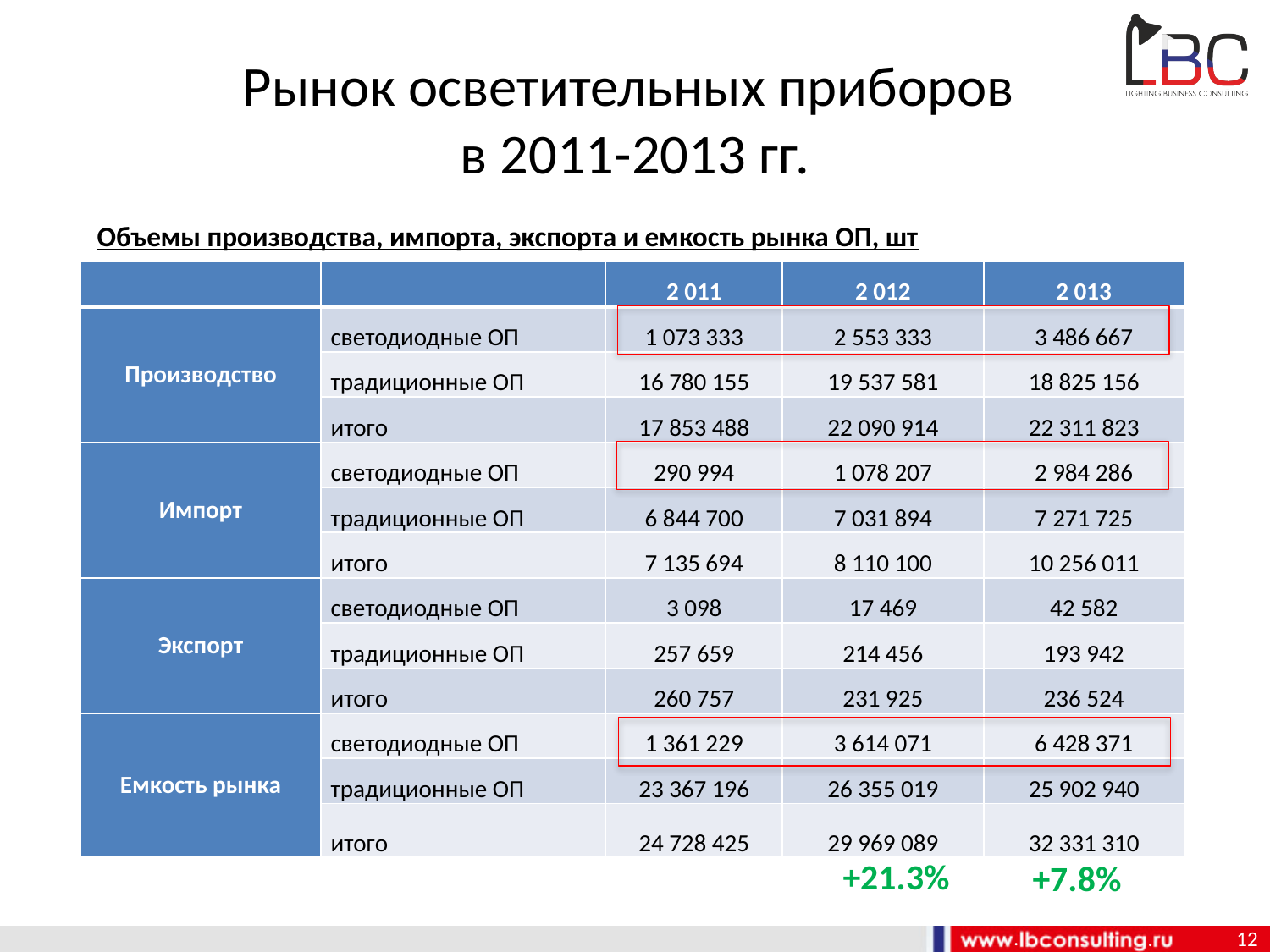

# Рынок осветительных приборов в 2011-2013 гг.
Объемы производства, импорта, экспорта и емкость рынка ОП, шт
|  |  | 2 011 | 2 012 | 2 013 |
| --- | --- | --- | --- | --- |
| Производство | светодиодные ОП | 1 073 333 | 2 553 333 | 3 486 667 |
|  | традиционные ОП | 16 780 155 | 19 537 581 | 18 825 156 |
|  | итого | 17 853 488 | 22 090 914 | 22 311 823 |
| Импорт | светодиодные ОП | 290 994 | 1 078 207 | 2 984 286 |
|  | традиционные ОП | 6 844 700 | 7 031 894 | 7 271 725 |
|  | итого | 7 135 694 | 8 110 100 | 10 256 011 |
| Экспорт | светодиодные ОП | 3 098 | 17 469 | 42 582 |
|  | традиционные ОП | 257 659 | 214 456 | 193 942 |
|  | итого | 260 757 | 231 925 | 236 524 |
| Емкость рынка | светодиодные ОП | 1 361 229 | 3 614 071 | 6 428 371 |
|  | традиционные ОП | 23 367 196 | 26 355 019 | 25 902 940 |
|  | итого | 24 728 425 | 29 969 089 | 32 331 310 |

+21.3%
+7.8%

12